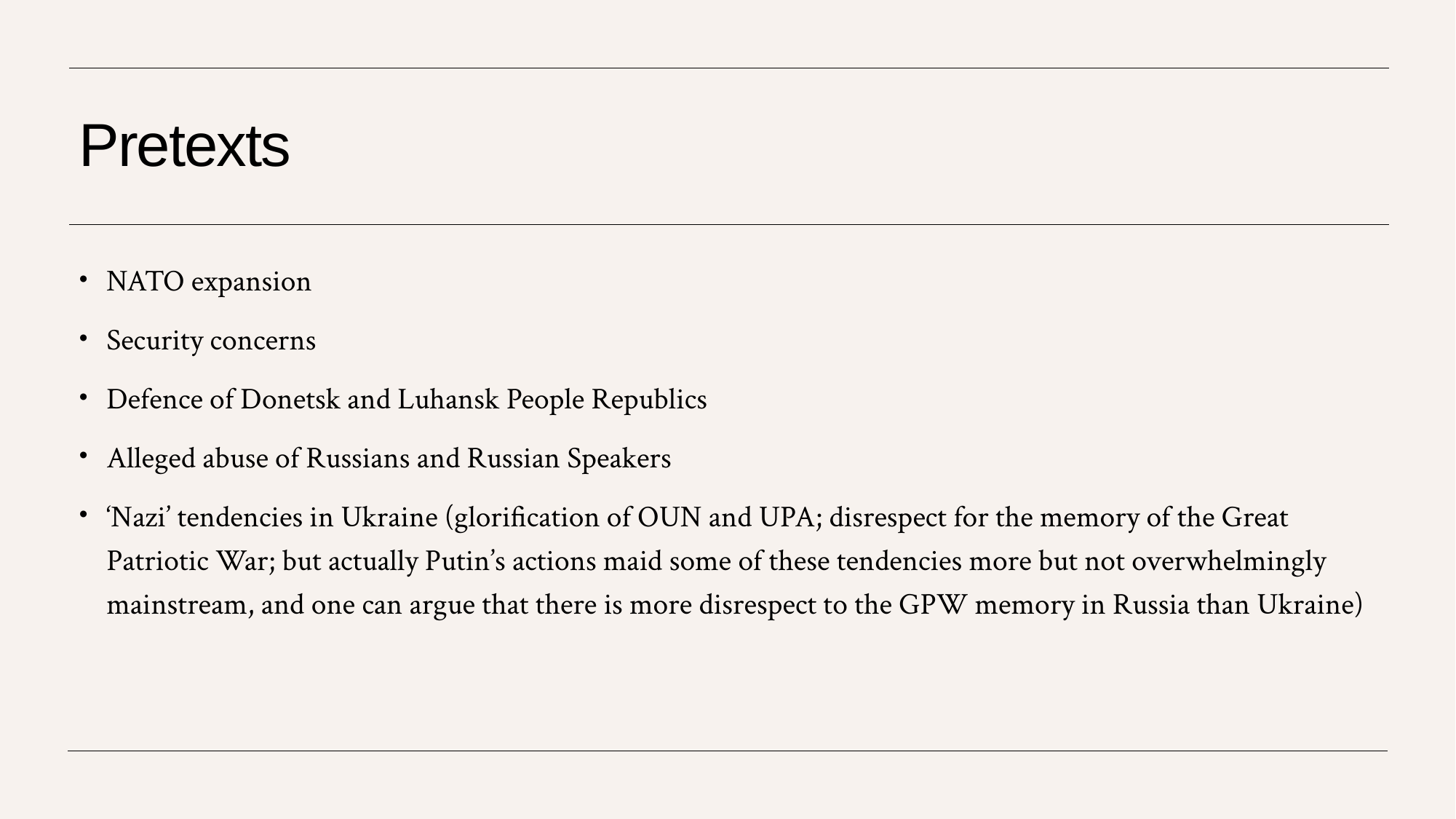

# Pretexts
NATO expansion
Security concerns
Defence of Donetsk and Luhansk People Republics
Alleged abuse of Russians and Russian Speakers
‘Nazi’ tendencies in Ukraine (glorification of OUN and UPA; disrespect for the memory of the Great Patriotic War; but actually Putin’s actions maid some of these tendencies more but not overwhelmingly mainstream, and one can argue that there is more disrespect to the GPW memory in Russia than Ukraine)